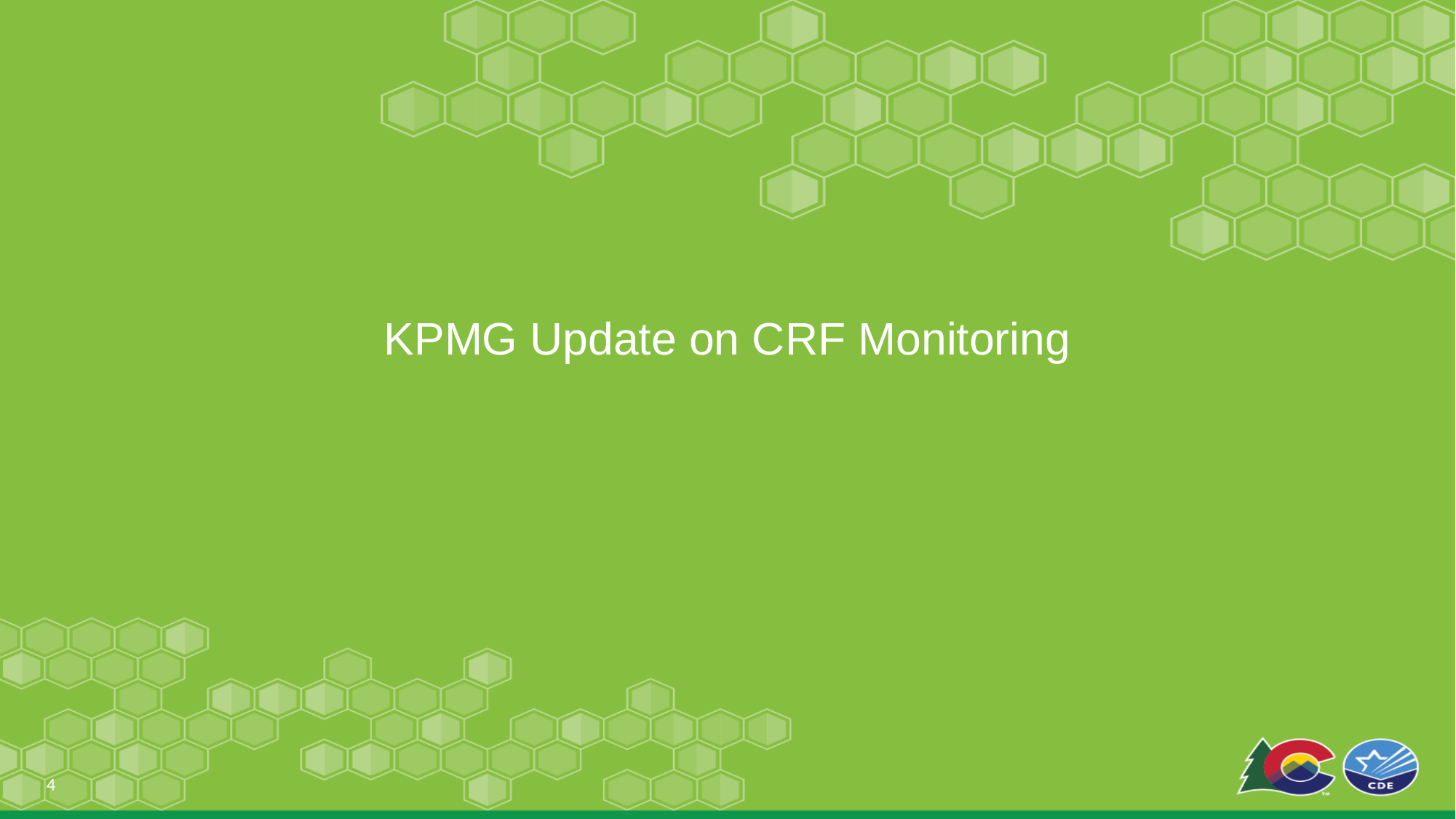

# KPMG Update on CRF Monitoring
4